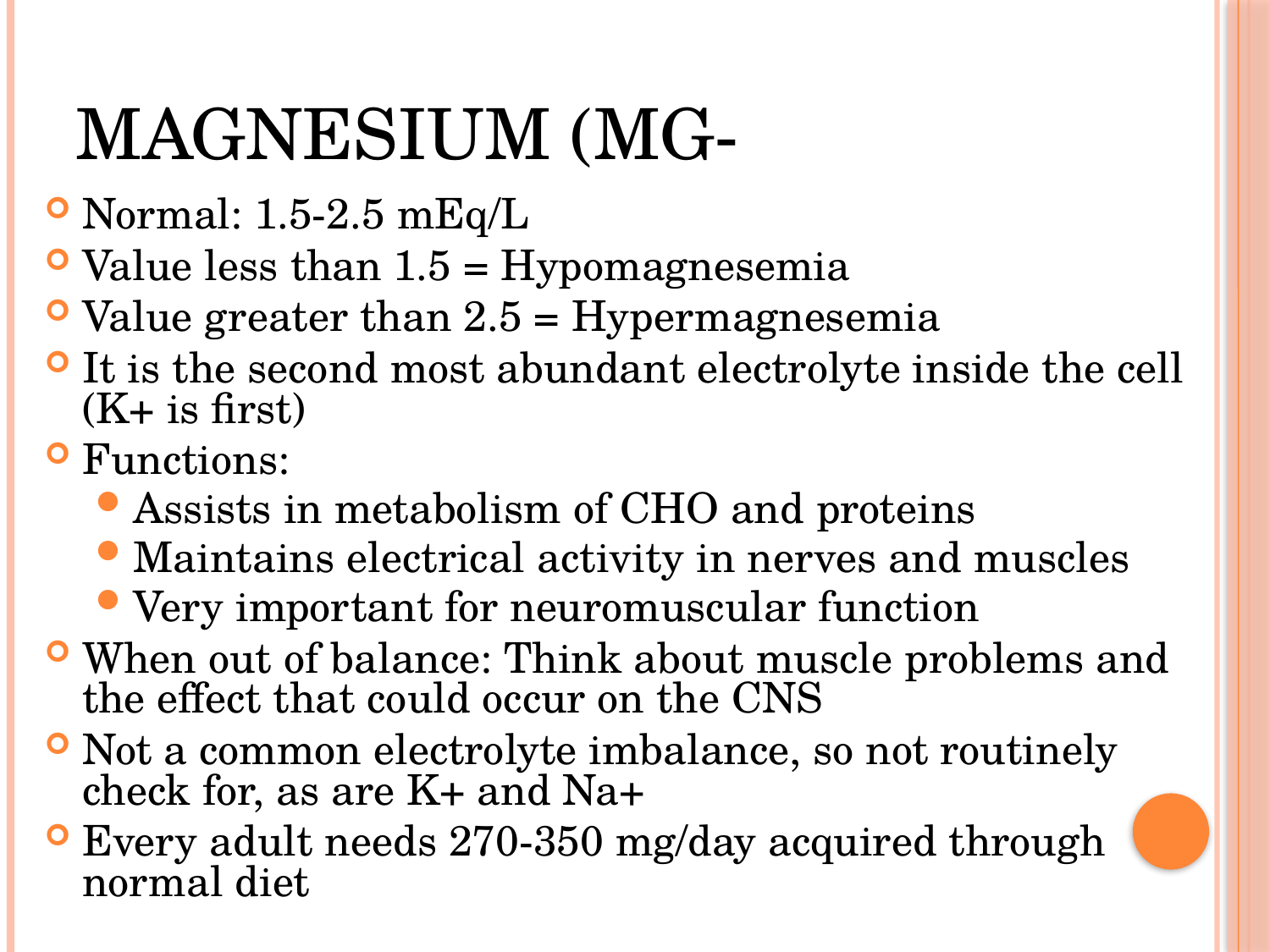

# Magnesium (Mg-)

Normal: 1.5-2.5 mEq/L
Value less than 1.5 = Hypomagnesemia
Value greater than 2.5 = Hypermagnesemia
It is the second most abundant electrolyte inside the cell (K+ is first)
Functions:
Assists in metabolism of CHO and proteins
Maintains electrical activity in nerves and muscles
Very important for neuromuscular function
When out of balance: Think about muscle problems and the effect that could occur on the CNS
Not a common electrolyte imbalance, so not routinely check for, as are K+ and Na+
Every adult needs 270-350 mg/day acquired through normal diet